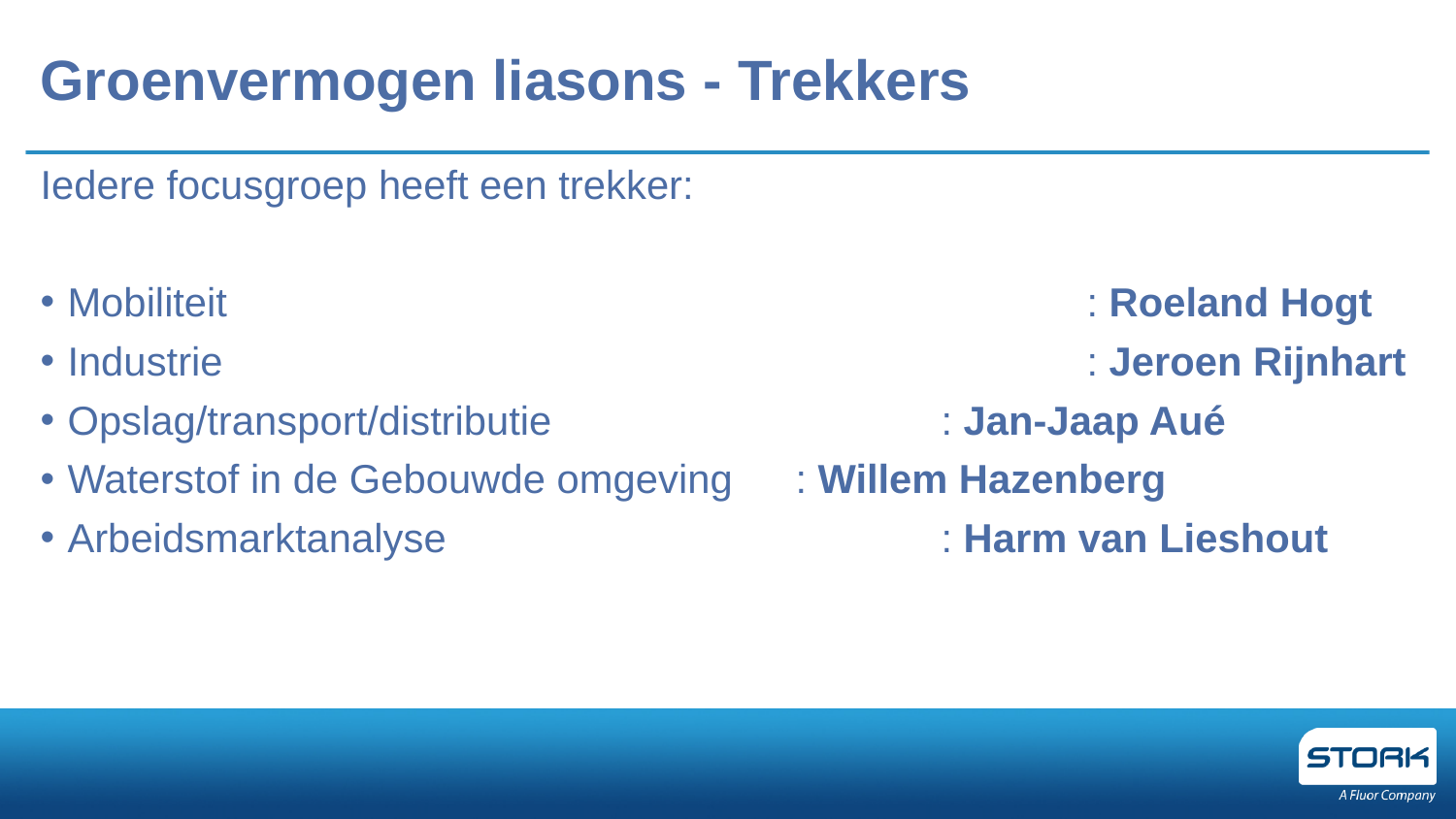

# Groenvermogen liasons - Trekkers
Iedere focusgroep heeft een trekker:

Mobiliteit						: Roeland Hogt
Industrie						: Jeroen Rijnhart
Opslag/transport/distributie			: Jan-Jaap Aué
Waterstof in de Gebouwde omgeving	: Willem Hazenberg
Arbeidsmarktanalyse				: Harm van Lieshout